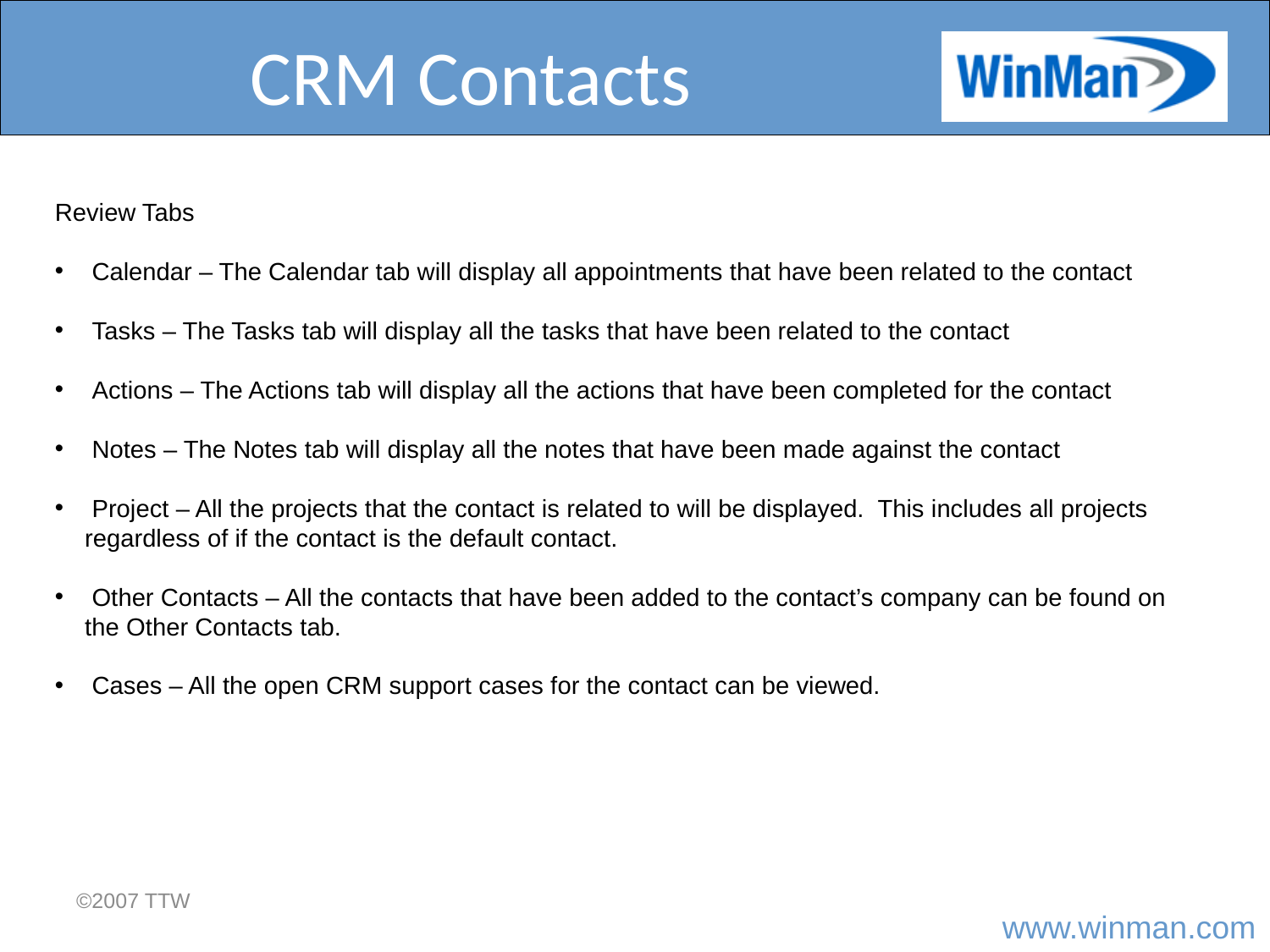

# CRM Contacts
Review Tabs

 Calendar – The Calendar tab will display all appointments that have been related to the contact

 Tasks – The Tasks tab will display all the tasks that have been related to the contact

 Actions – The Actions tab will display all the actions that have been completed for the contact

 Notes – The Notes tab will display all the notes that have been made against the contact

 Project – All the projects that the contact is related to will be displayed.  This includes all projects regardless of if the contact is the default contact.

 Other Contacts – All the contacts that have been added to the contact’s company can be found on the Other Contacts tab.

 Cases – All the open CRM support cases for the contact can be viewed.
©2007 TTW